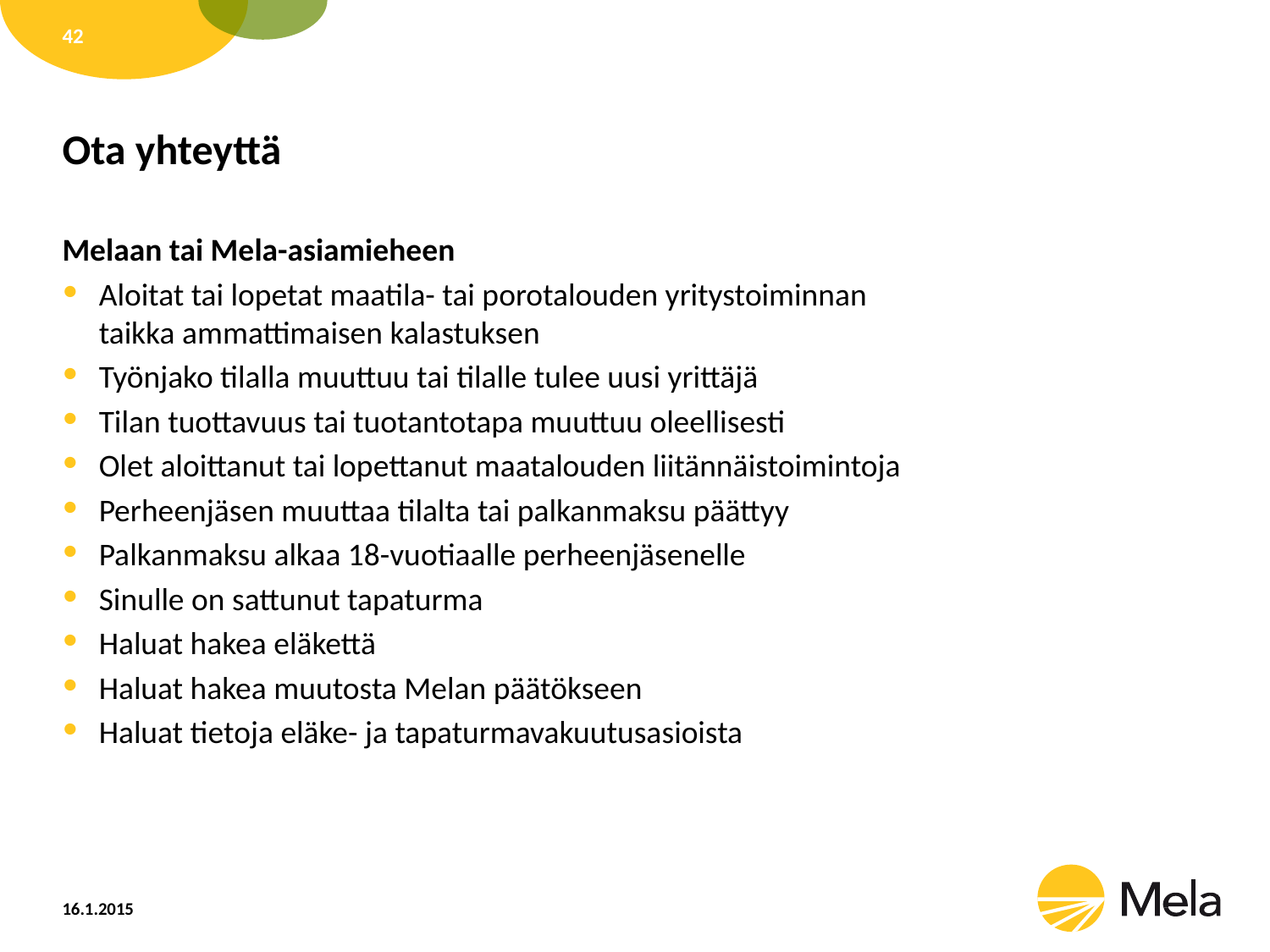

42
# Ota yhteyttä
Melaan tai Mela-asiamieheen
Aloitat tai lopetat maatila- tai porotalouden yritystoiminnan
taikka ammattimaisen kalastuksen
Työnjako tilalla muuttuu tai tilalle tulee uusi yrittäjä
Tilan tuottavuus tai tuotantotapa muuttuu oleellisesti
Olet aloittanut tai lopettanut maatalouden liitännäistoimintoja
Perheenjäsen muuttaa tilalta tai palkanmaksu päättyy
Palkanmaksu alkaa 18-vuotiaalle perheenjäsenelle
Sinulle on sattunut tapaturma
Haluat hakea eläkettä
Haluat hakea muutosta Melan päätökseen
Haluat tietoja eläke- ja tapaturmavakuutusasioista
16.1.2015